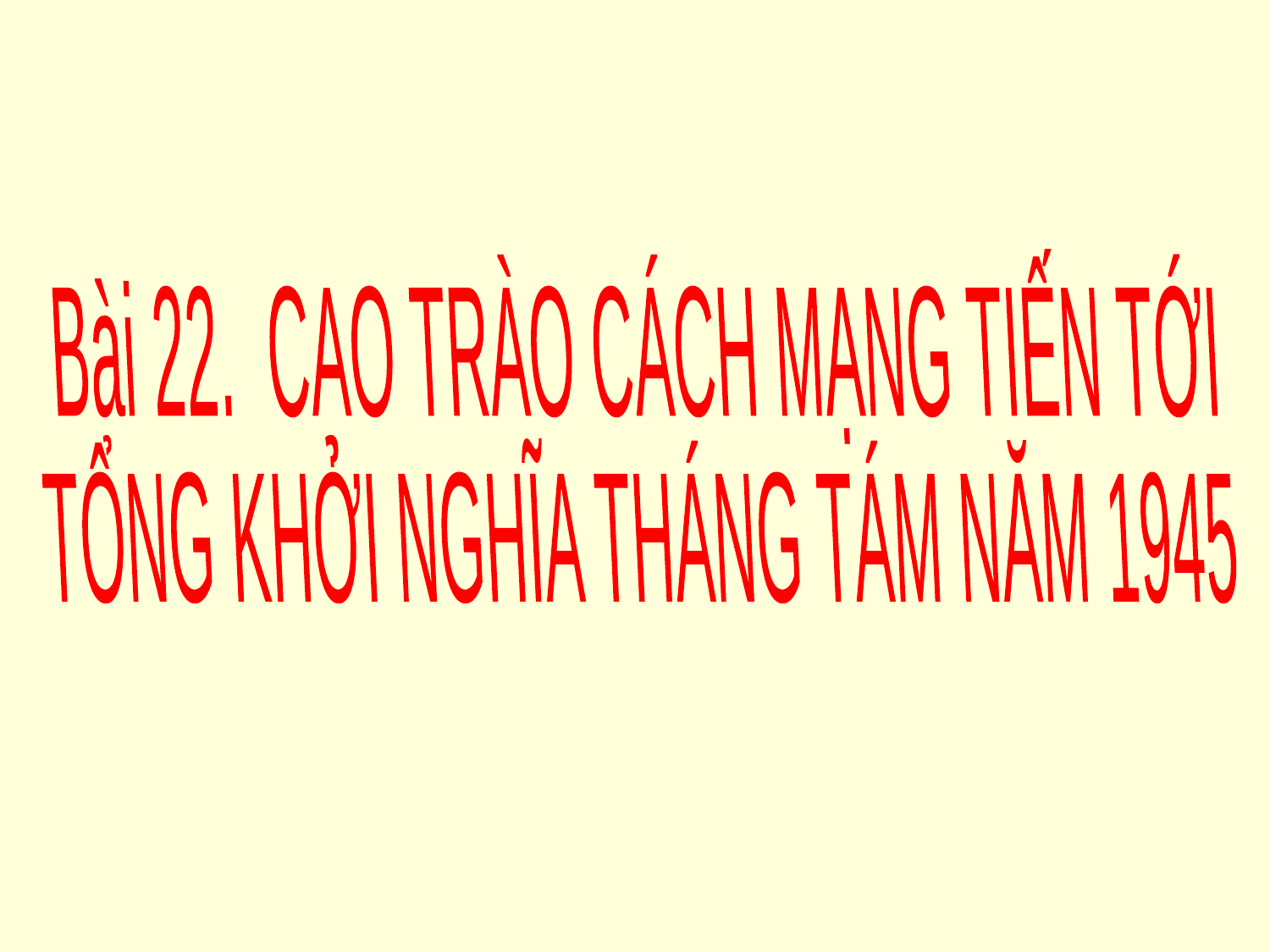

Bài 22.  CAO TRÀO CÁCH MẠNG TIẾN TỚI
TỔNG KHỞI NGHĨA THÁNG TÁM NĂM 1945